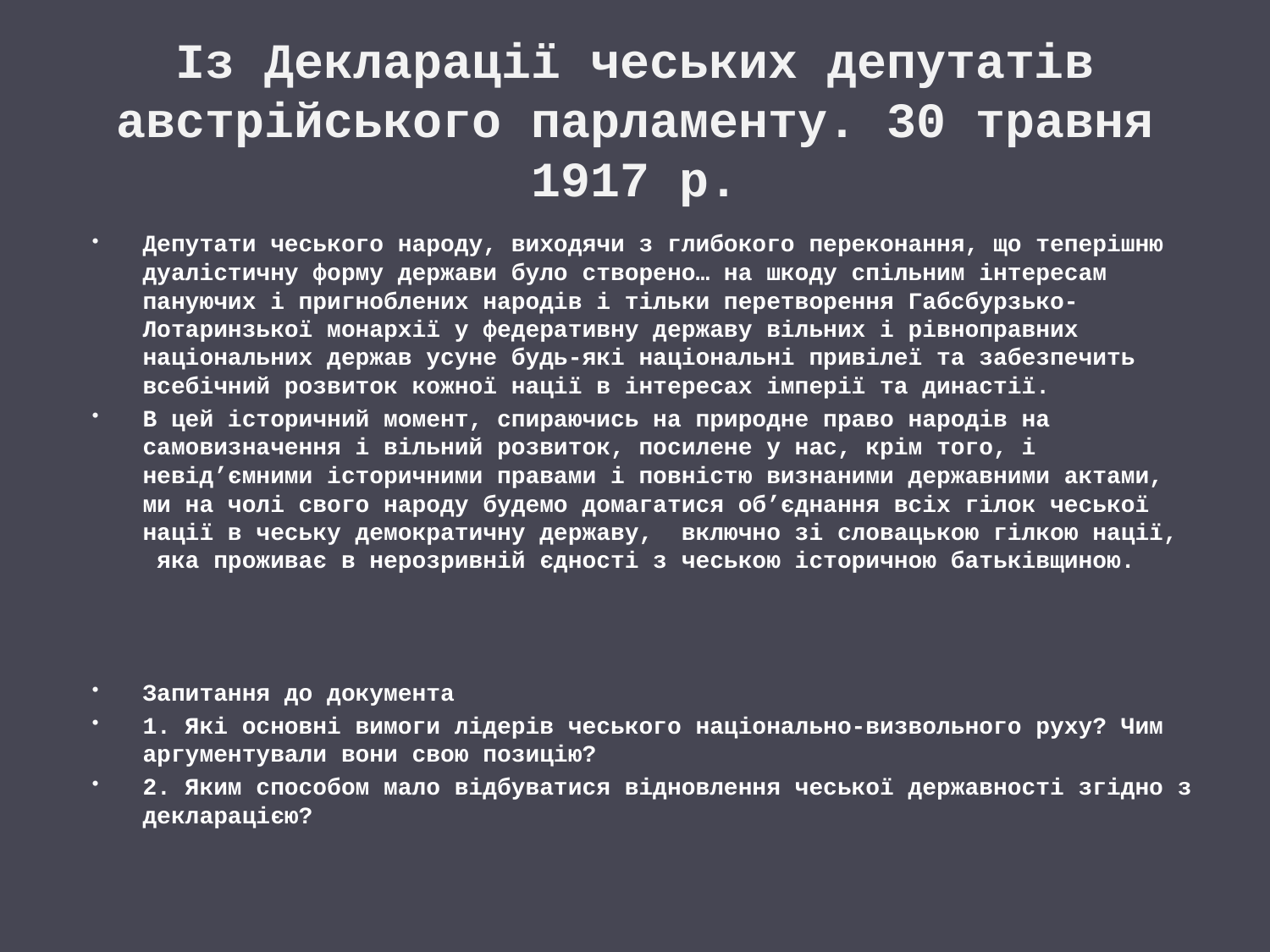

# Із Декларації чеських депутатів австрійського парламенту. 30 травня 1917 р.
Депутати чеського народу, виходячи з глибокого переконання, що теперішню дуалістичну форму держави було створено… на шкоду спільним інтересам пануючих і пригноблених народів і тільки перетворення Габсбурзько-Лотаринзької монархії у федеративну державу вільних і рівноправних національних держав усуне будь-які національні привілеї та забезпечить всебічний розвиток кожної нації в інтересах імперії та династії.
В цей історичний момент, спираючись на природне право народів на самовизначення і вільний розвиток, посилене у нас, крім того, і невід’ємними історичними правами і повністю визнаними державними актами, ми на чолі свого народу будемо домагатися об’єднання всіх гілок чеської нації в чеську демократичну державу,  включно зі словацькою гілкою нації,   яка проживає в нерозривній єдності з чеською історичною батьківщиною.

Запитання до документа
1. Які основні вимоги лідерів чеського національно-визвольного руху? Чим аргументували вони свою позицію?
2. Яким способом мало відбуватися відновлення чеської державності згідно з декларацією?